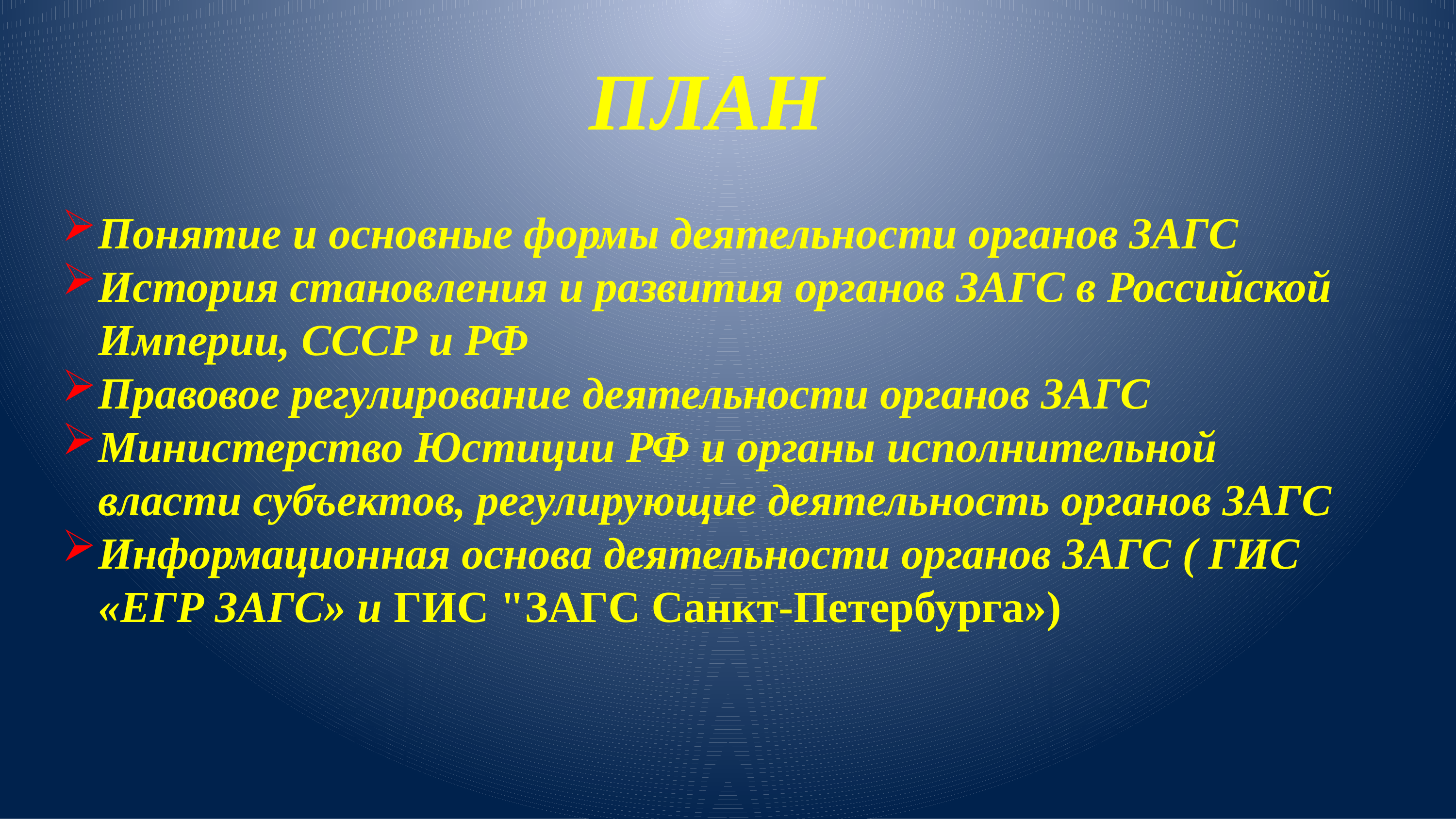

ПЛАН

Понятие и основные формы деятельности органов ЗАГС
История становления и развития органов ЗАГС в Российской Империи, СССР и РФ
Правовое регулирование деятельности органов ЗАГС
Министерство Юстиции РФ и органы исполнительной власти субъектов, регулирующие деятельность органов ЗАГС
Информационная основа деятельности органов ЗАГС ( ГИС «ЕГР ЗАГС» и ГИС "ЗАГС Санкт-Петербурга»)